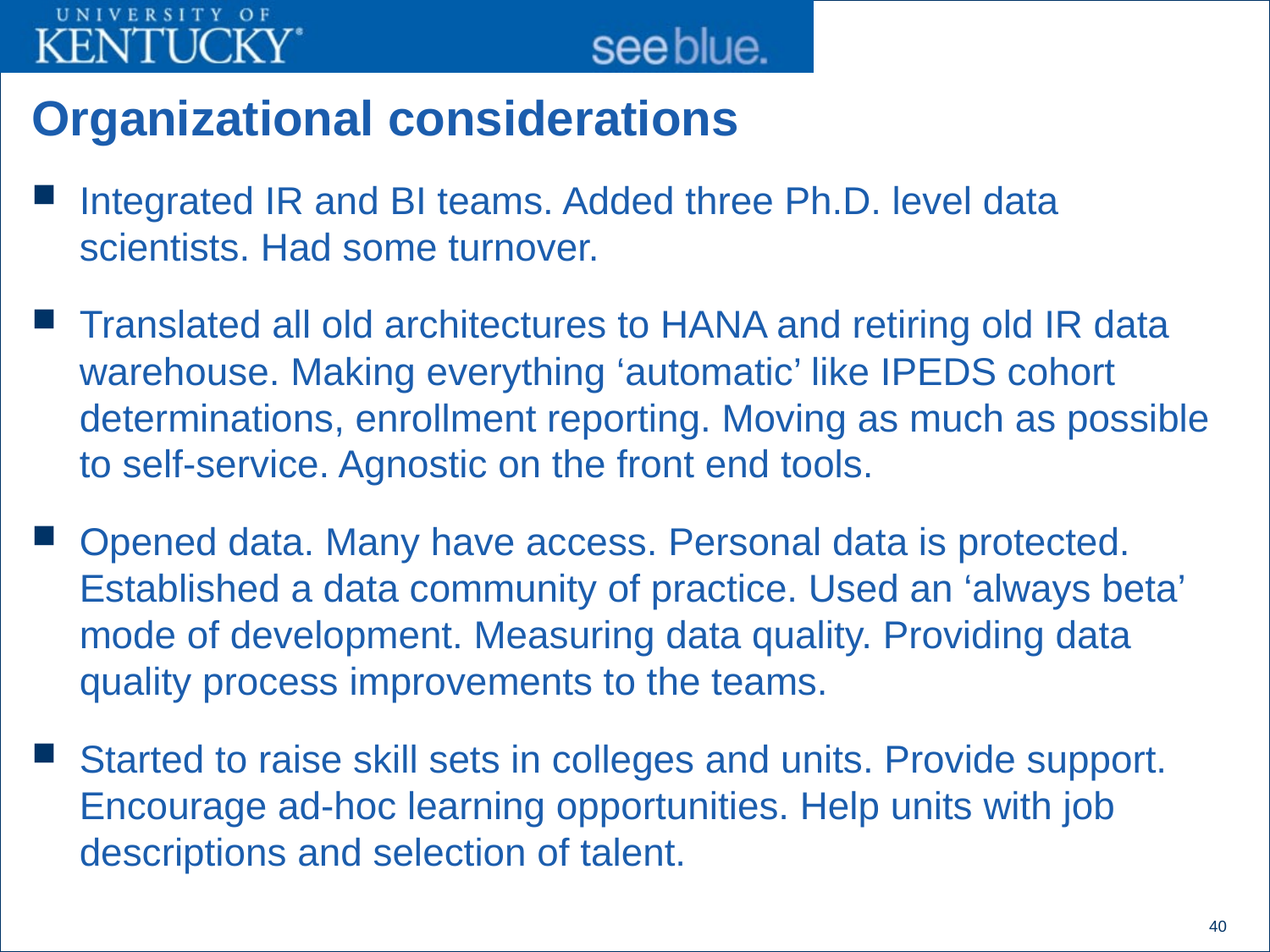

# Organizational considerations
Integrated IR and BI teams. Added three Ph.D. level data scientists. Had some turnover.
Translated all old architectures to HANA and retiring old IR data warehouse. Making everything ‘automatic’ like IPEDS cohort determinations, enrollment reporting. Moving as much as possible to self-service. Agnostic on the front end tools.
Opened data. Many have access. Personal data is protected. Established a data community of practice. Used an ‘always beta’ mode of development. Measuring data quality. Providing data quality process improvements to the teams.
Started to raise skill sets in colleges and units. Provide support. Encourage ad-hoc learning opportunities. Help units with job descriptions and selection of talent.
40